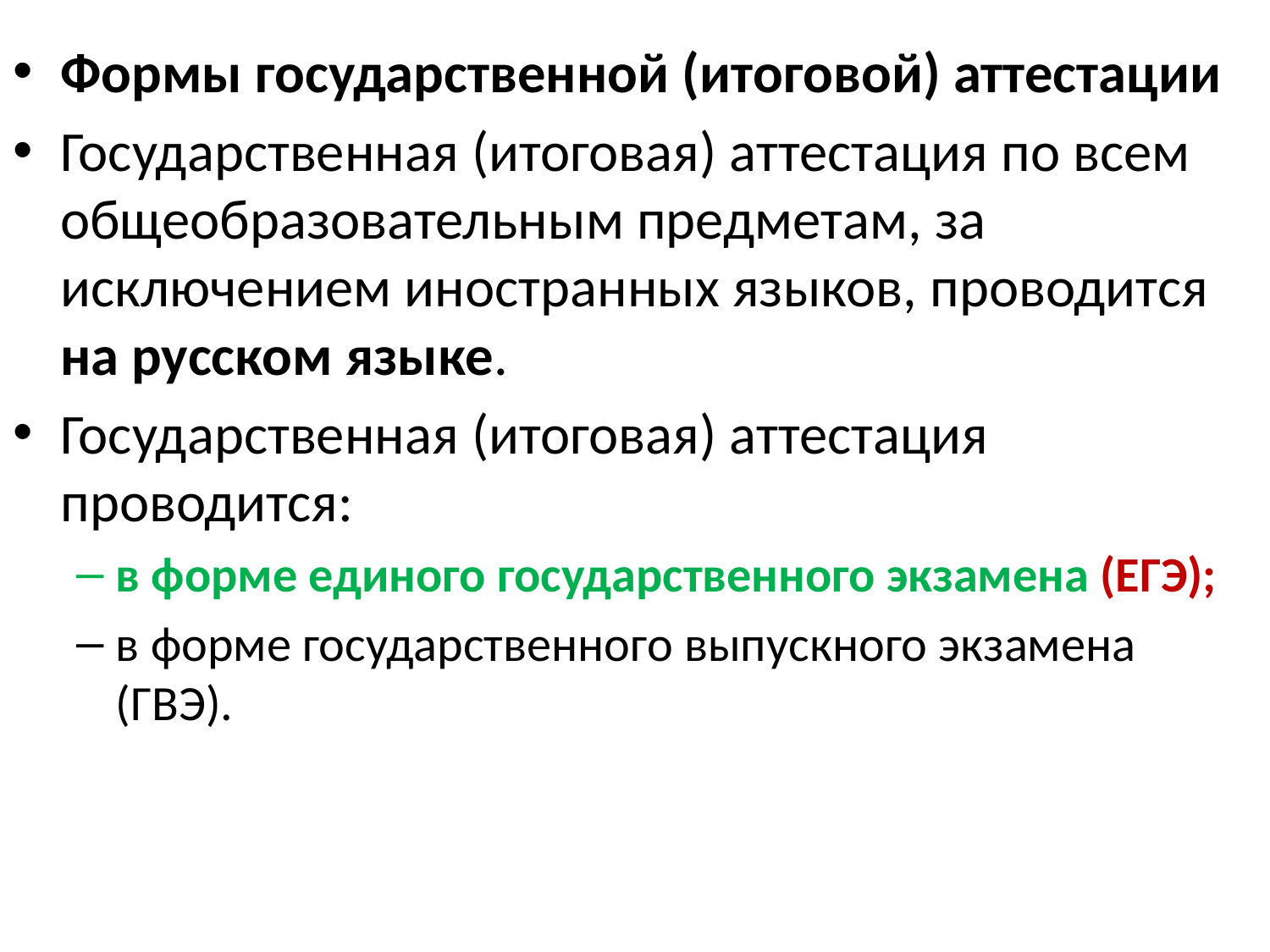

Формы государственной (итоговой) аттестации
Государственная (итоговая) аттестация по всем общеобразовательным предметам, за исключением иностранных языков, проводится на русском языке.
Государственная (итоговая) аттестация проводится:
в форме единого государственного экзамена (ЕГЭ);
в форме государственного выпускного экзамена (ГВЭ).